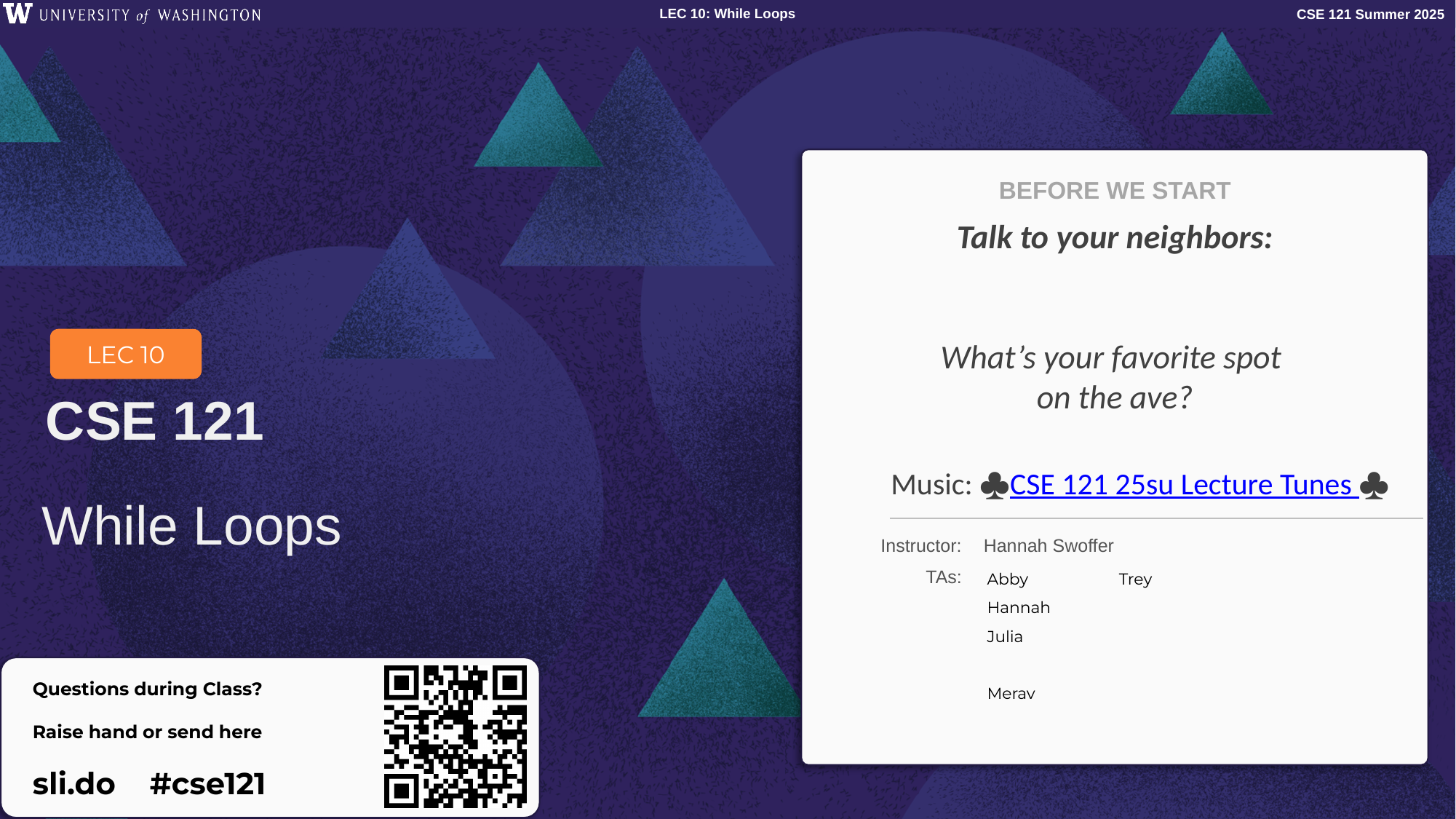

BEFORE WE START
Talk to your neighbors:
What’s your favorite spot
on the ave?
LEC 10
Music: ♣️CSE 121 25su Lecture Tunes ♣️
While Loops
Instructor:
Hannah Swoffer
TAs:
Abby
Hannah
Julia

Merav
Trey